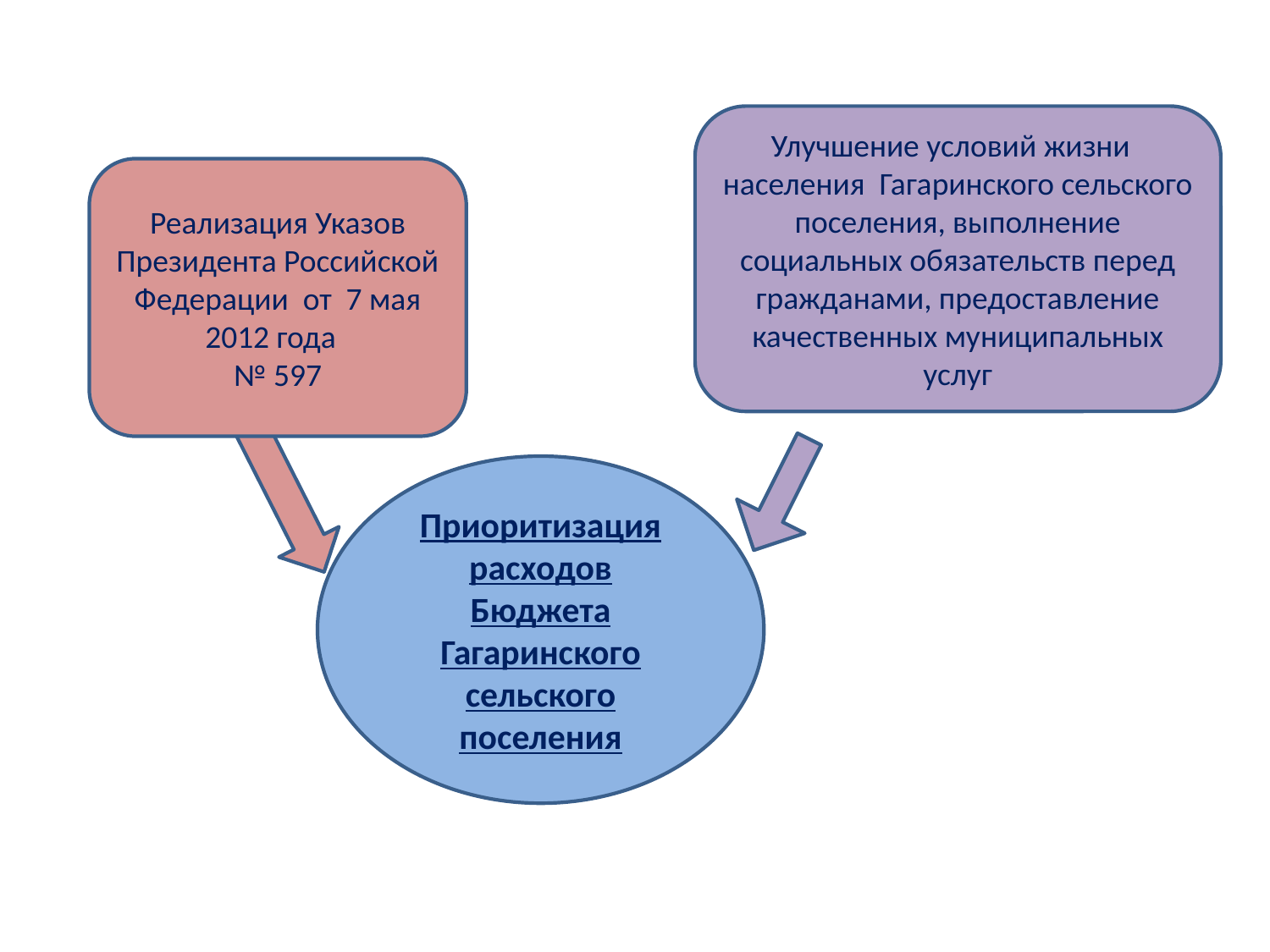

Улучшение условий жизни   населения  Гагаринского сельского поселения, выполнение социальных обязательств перед гражданами, предоставление качественных муниципальных услуг
Реализация Указов Президента Российской Федерации  от  7 мая 2012 года
№ 597

Приоритизация
расходов
Бюджета
Гагаринского сельского поселения